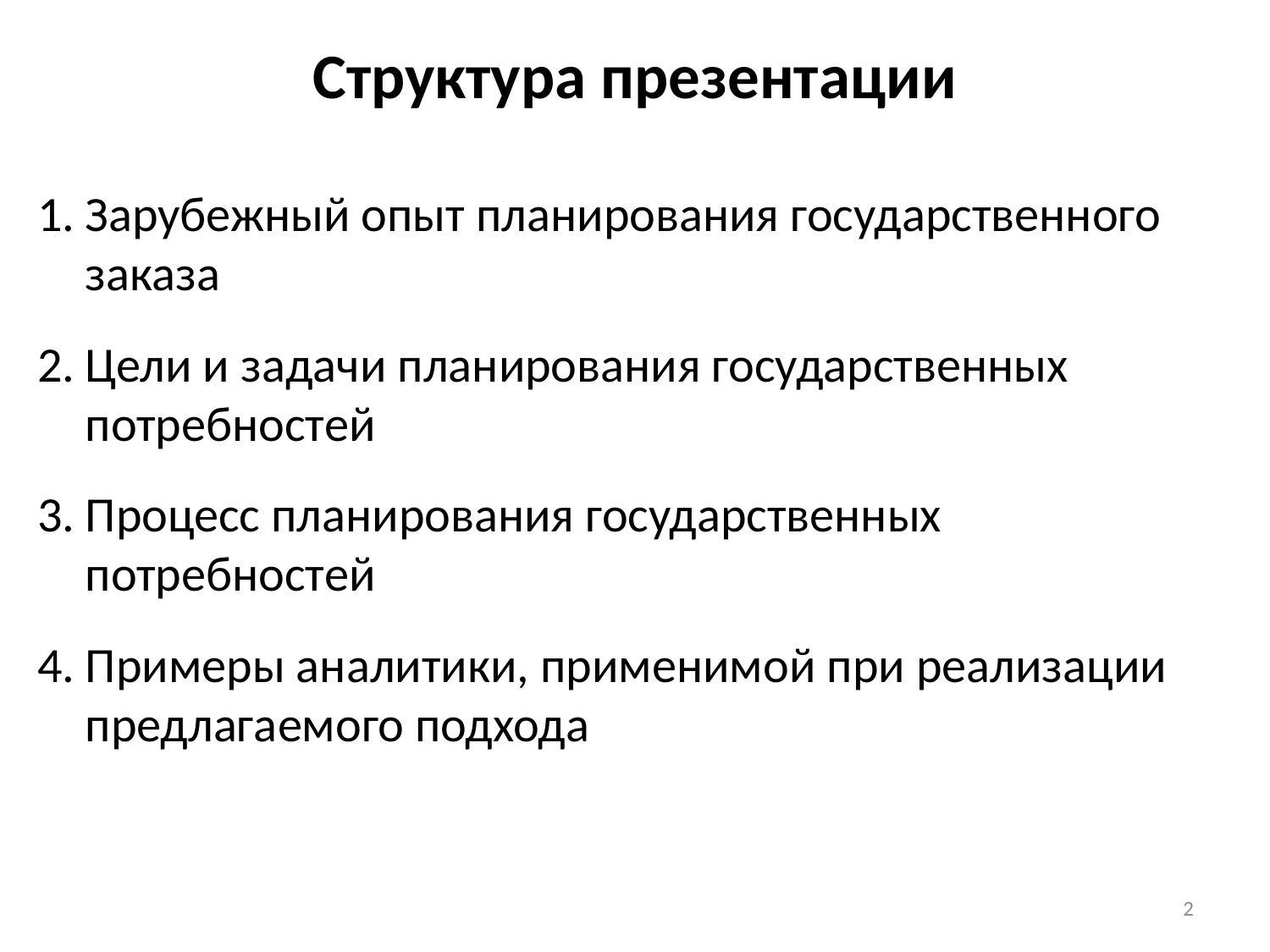

# Структура презентации
Зарубежный опыт планирования государственного заказа
Цели и задачи планирования государственных потребностей
Процесс планирования государственных потребностей
Примеры аналитики, применимой при реализации предлагаемого подхода

2